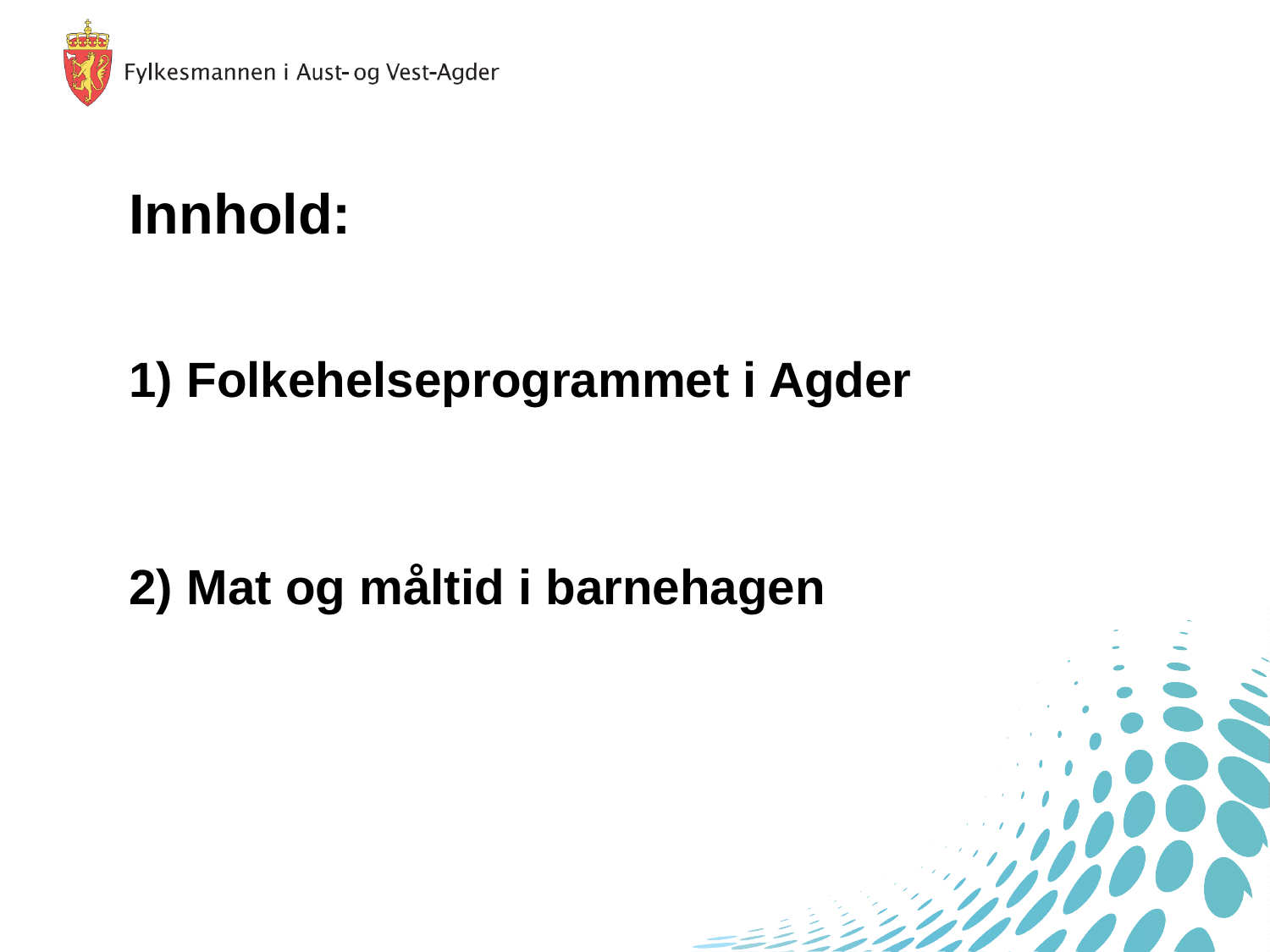

# Innhold:
1) Folkehelseprogrammet i Agder

2) Mat og måltid i barnehagen